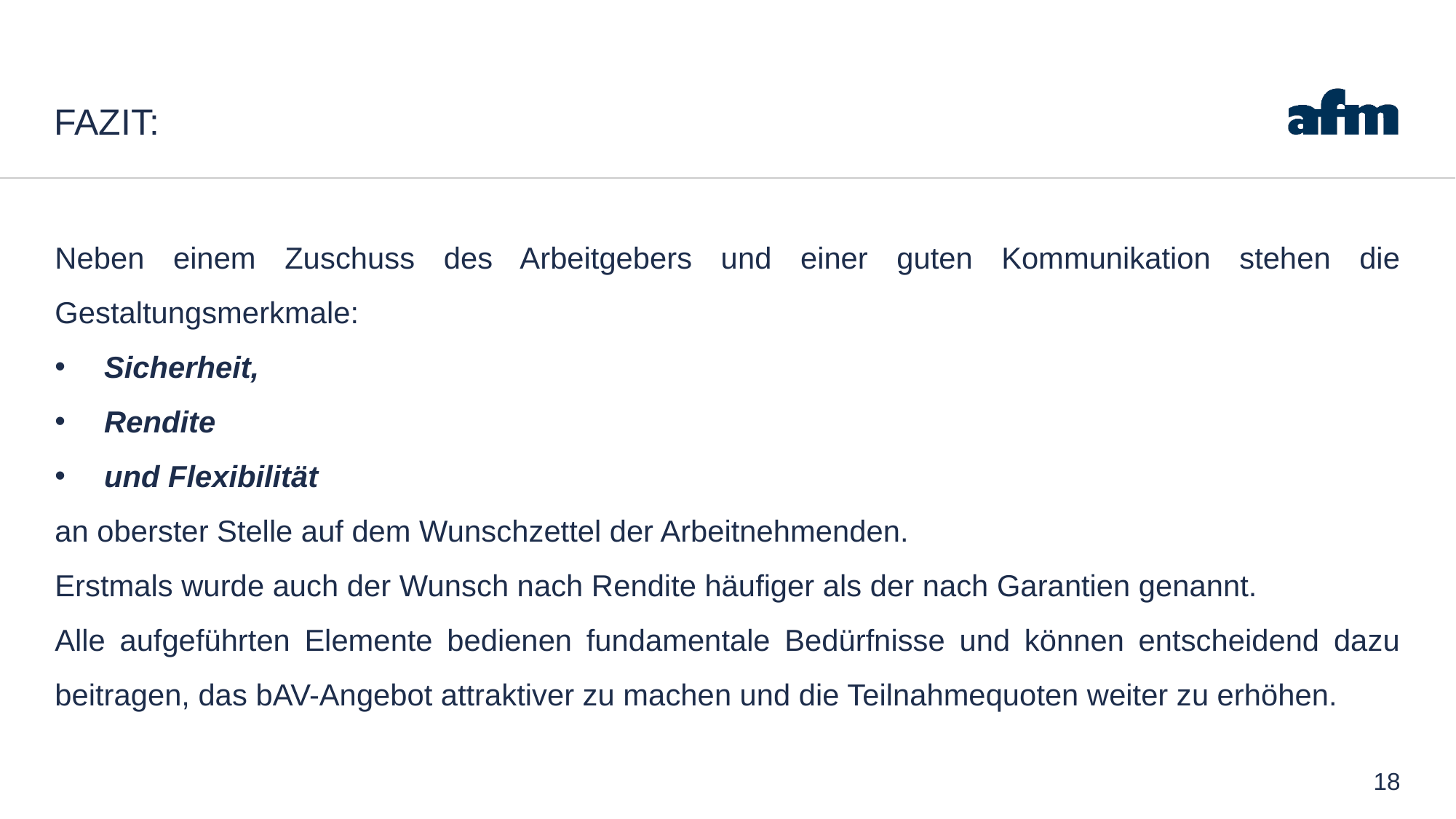

# FAZIT:
Neben einem Zuschuss des Arbeitgebers und einer guten Kommunikation stehen die Gestaltungsmerkmale:
 Sicherheit,
 Rendite
 und Flexibilität
an oberster Stelle auf dem Wunschzettel der Arbeitnehmenden.
Erstmals wurde auch der Wunsch nach Rendite häufiger als der nach Garantien genannt.
Alle aufgeführten Elemente bedienen fundamentale Bedürfnisse und können entscheidend dazu beitragen, das bAV-Angebot attraktiver zu machen und die Teilnahmequoten weiter zu erhöhen.
18